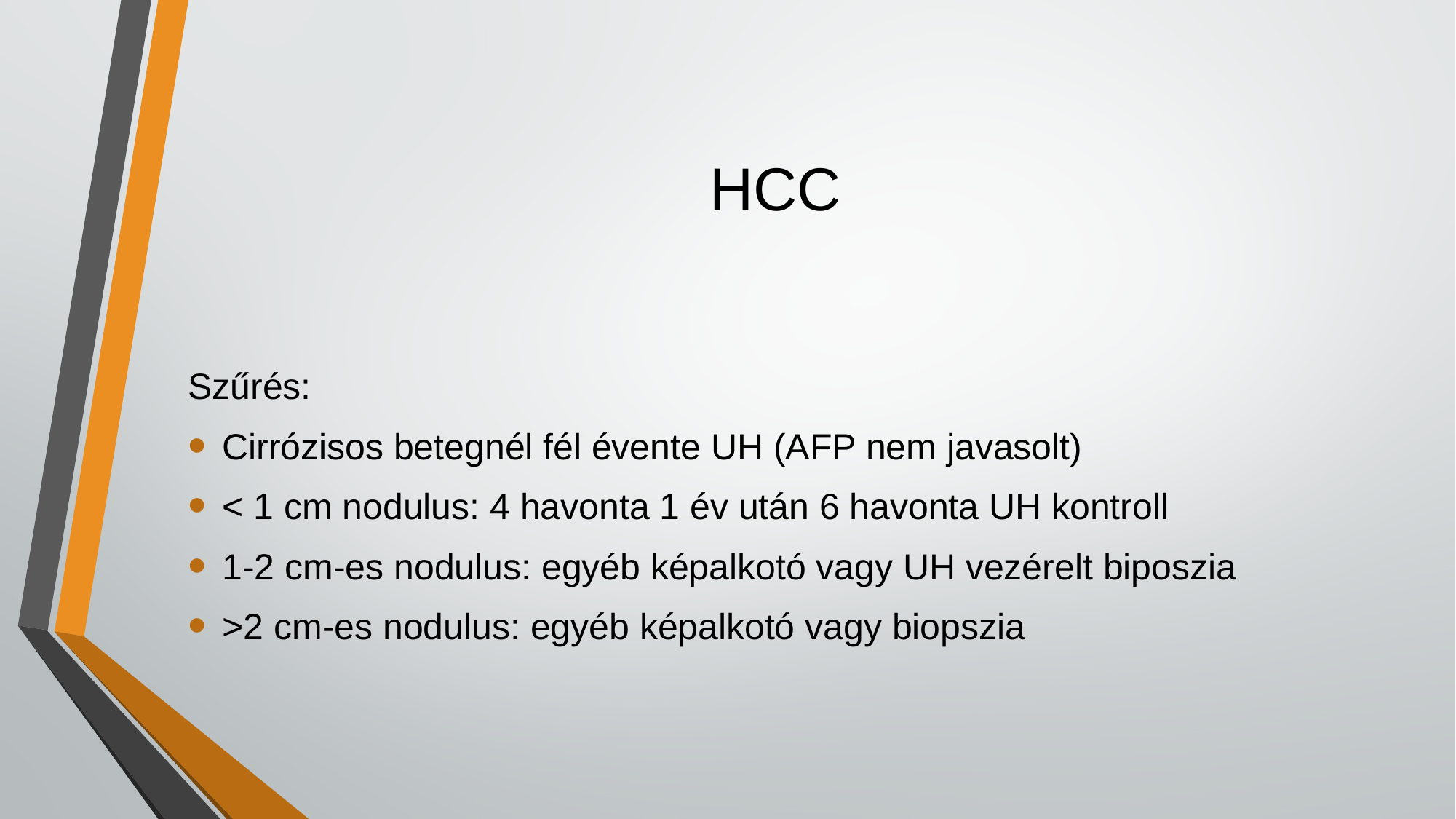

# HCC
Szűrés:
Cirrózisos betegnél fél évente UH (AFP nem javasolt)
< 1 cm nodulus: 4 havonta 1 év után 6 havonta UH kontroll
1-2 cm-es nodulus: egyéb képalkotó vagy UH vezérelt biposzia
>2 cm-es nodulus: egyéb képalkotó vagy biopszia